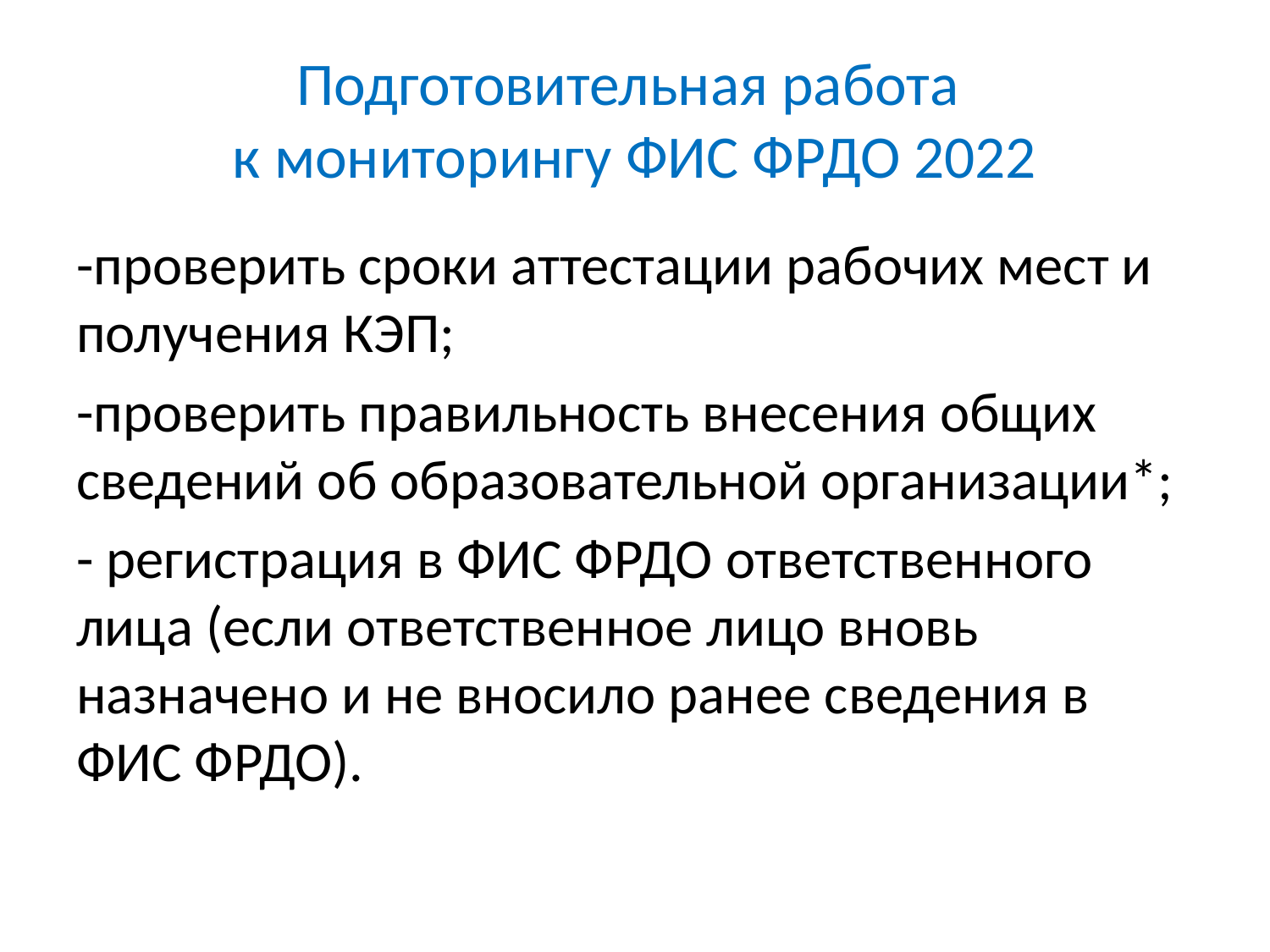

# Подготовительная работа к мониторингу ФИС ФРДО 2022
-проверить сроки аттестации рабочих мест и получения КЭП;
-проверить правильность внесения общих сведений об образовательной организации*;
- регистрация в ФИС ФРДО ответственного лица (если ответственное лицо вновь назначено и не вносило ранее сведения в ФИС ФРДО).